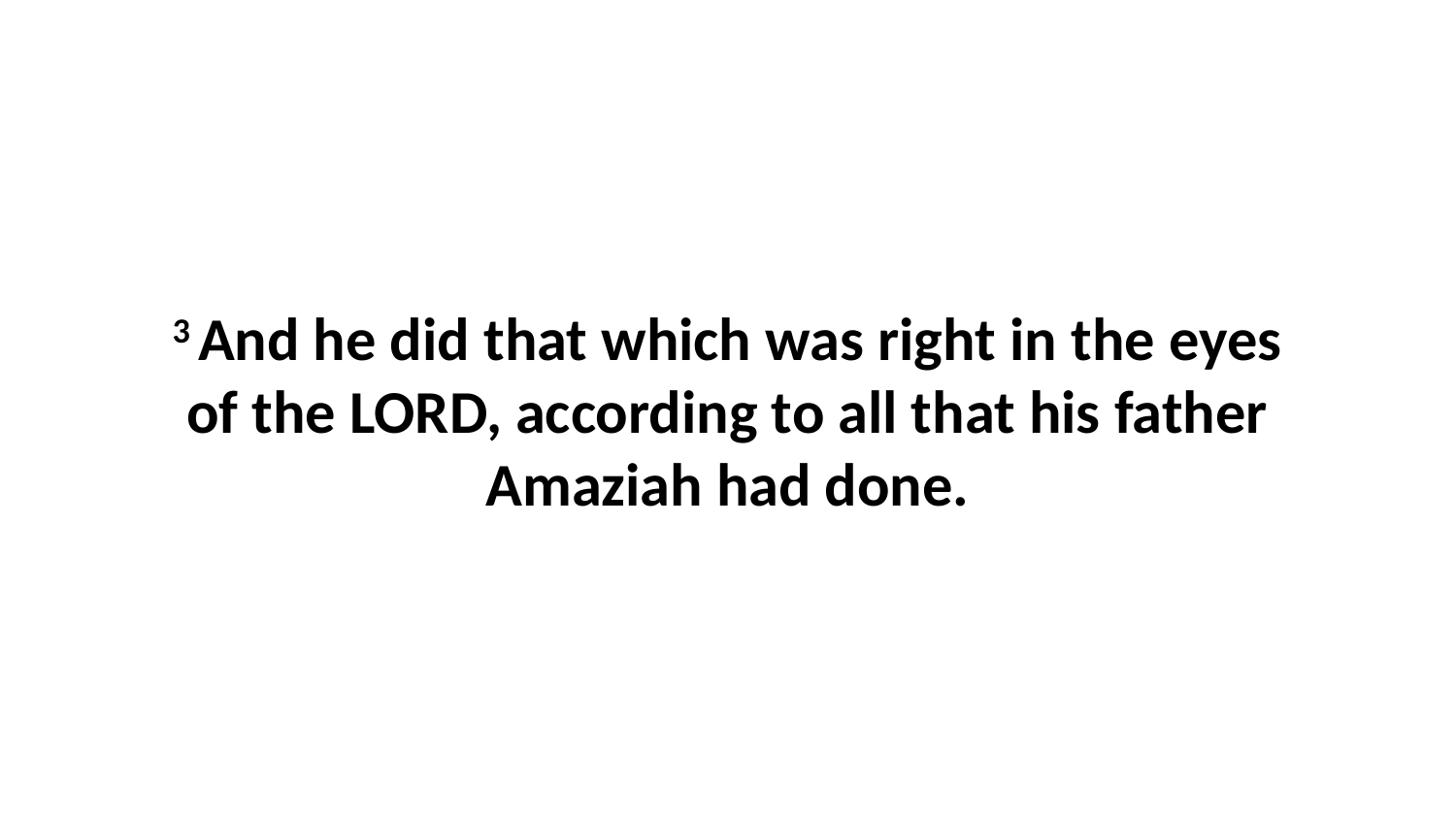

3 And he did that which was right in the eyes of the LORD, according to all that his father Amaziah had done.